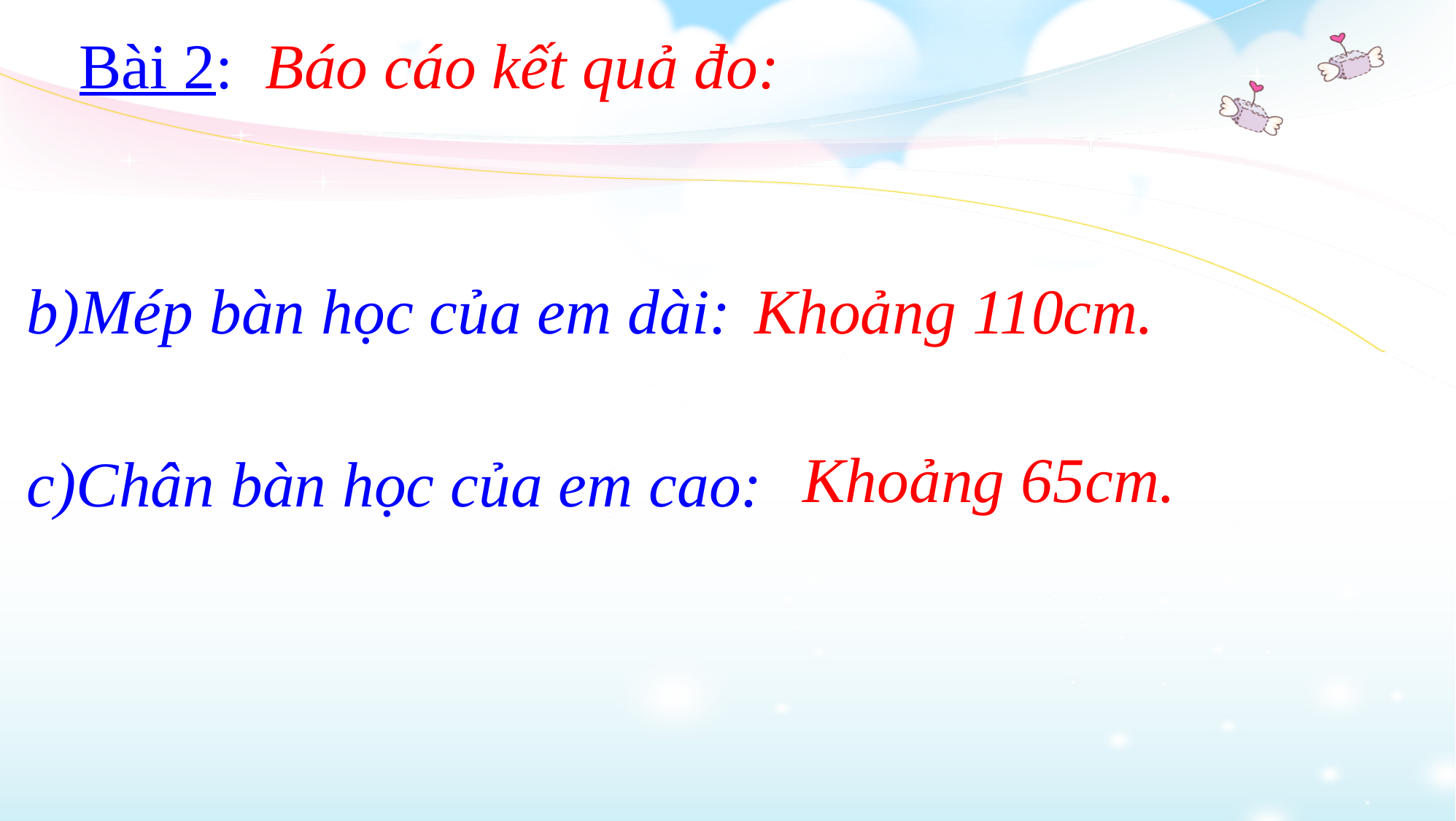

Bài 2:  Báo cáo kết quả đo:
 b)Mép bàn học của em dài:
 Khoảng 110cm.
 Khoảng 65cm.
 c)Chân bàn học của em cao: